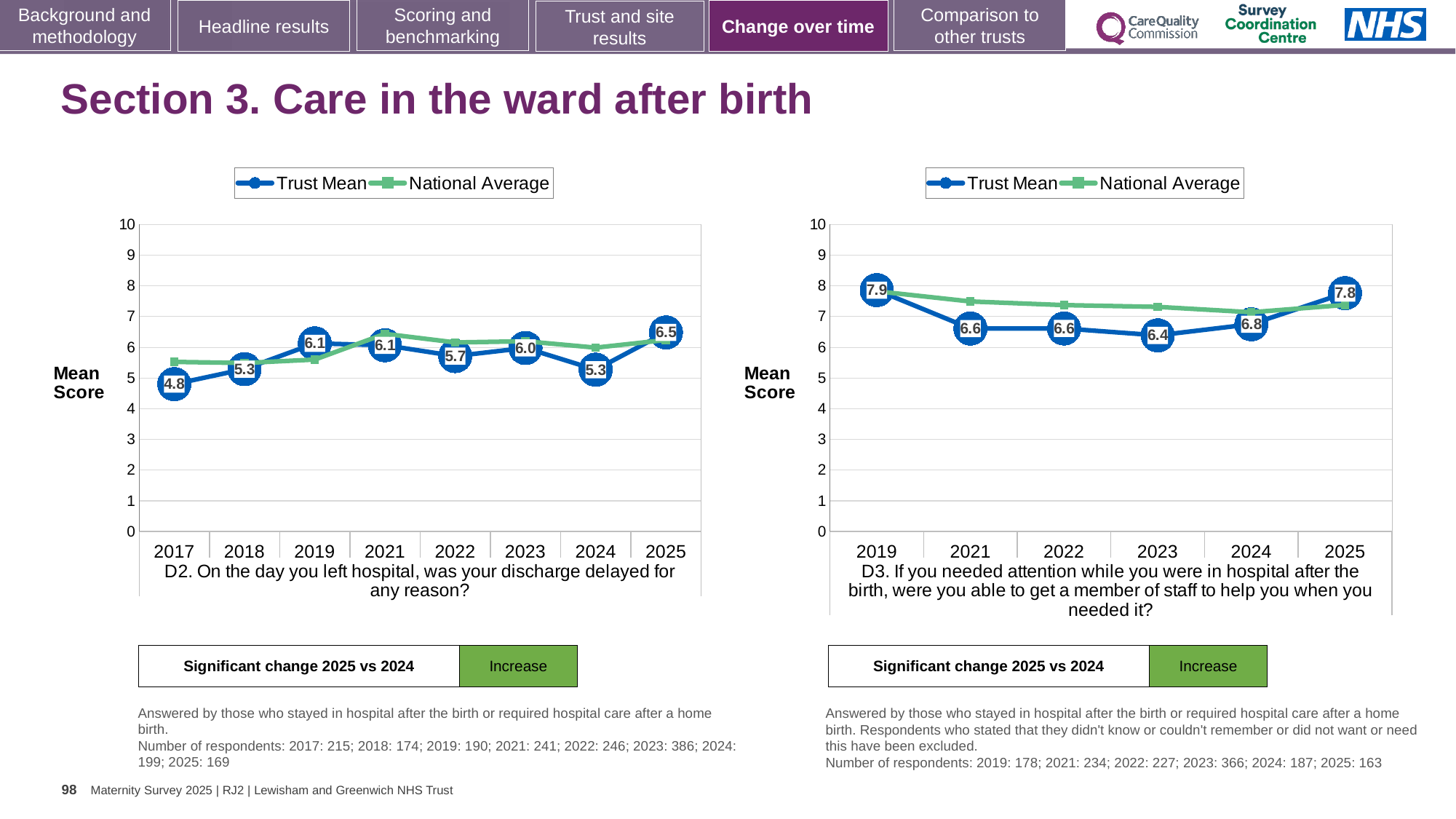

# Section 3. Care in the ward after birth

### Chart

| Category | Trust Mean | National Average |
|---|---|---|
| 2017 | 4.800032575385704 | 5.523643817672853 |
| 2018 | 5.290088119997837 | 5.488578253395415 |
| 2019 | 6.126959500654139 | 5.600333987908739 |
| 2021 | 6.066348864508053 | 6.438191176935847 |
| 2022 | 5.71455135714313 | 6.157741513252144 |
| 2023 | 5.979055777312036 | 6.196054069823878 |
| 2024 | 5.271181285910984 | 5.989078525222173 |
| 2025 | 6.484284224812096 | 6.237296059044717 |

### Chart

| Category | Trust Mean | National Average |
|---|---|---|
| 2019 | 7.862187614776884 | 7.823772959934425 |
| 2021 | 6.611299504561046 | 7.490943917452903 |
| 2022 | 6.612228040259769 | 7.373081950136807 |
| 2023 | 6.388127304945609 | 7.315135768863233 |
| 2024 | 6.750829439289015 | 7.139929559847528 |
| 2025 | 7.76431306930669 | 7.377948229936805 |
| Significant change 2025 vs 2024 | Increase |
| --- | --- |
| Significant change 2025 vs 2024 | Increase |
| --- | --- |
Answered by those who stayed in hospital after the birth or required hospital care after a home birth.
Number of respondents: 2017: 215; 2018: 174; 2019: 190; 2021: 241; 2022: 246; 2023: 386; 2024: 199; 2025: 169
Answered by those who stayed in hospital after the birth or required hospital care after a home birth. Respondents who stated that they didn't know or couldn't remember or did not want or need this have been excluded.
Number of respondents: 2019: 178; 2021: 234; 2022: 227; 2023: 366; 2024: 187; 2025: 163
98